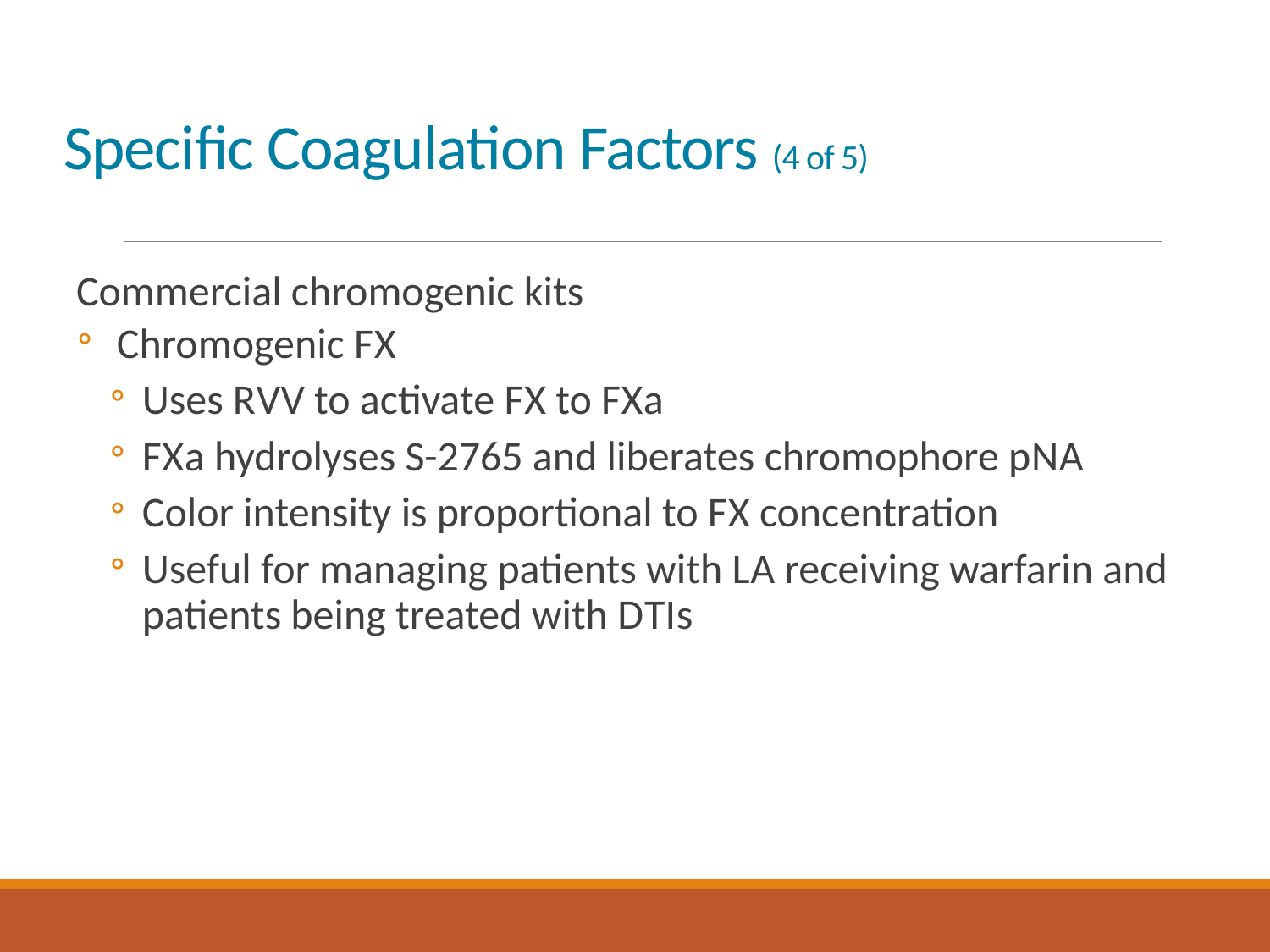

# Specific Coagulation Factors (4 of 5)
Commercial chromogenic kits
Chromogenic F X
Uses R V V to activate F X to F X a
F X a hydrolyses S-2765 and liberates chromophore p N A
Color intensity is proportional to F X concentration
Useful for managing patients with L A receiving warfarin and patients being treated with D T I s